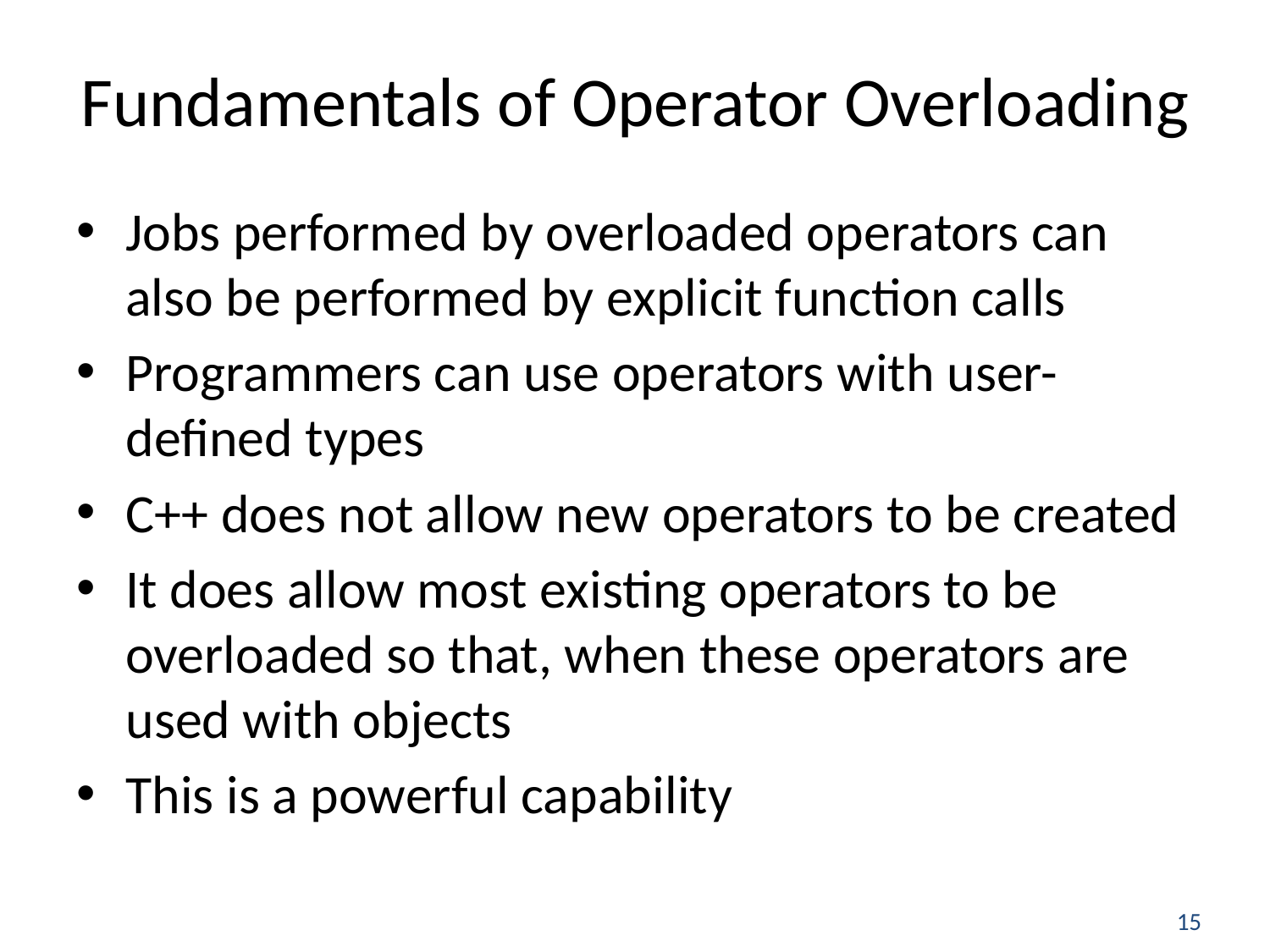

# Fundamentals of Operator Overloading
Jobs performed by overloaded operators can also be performed by explicit function calls
Programmers can use operators with user-defined types
C++ does not allow new operators to be created
It does allow most existing operators to be overloaded so that, when these operators are used with objects
This is a powerful capability